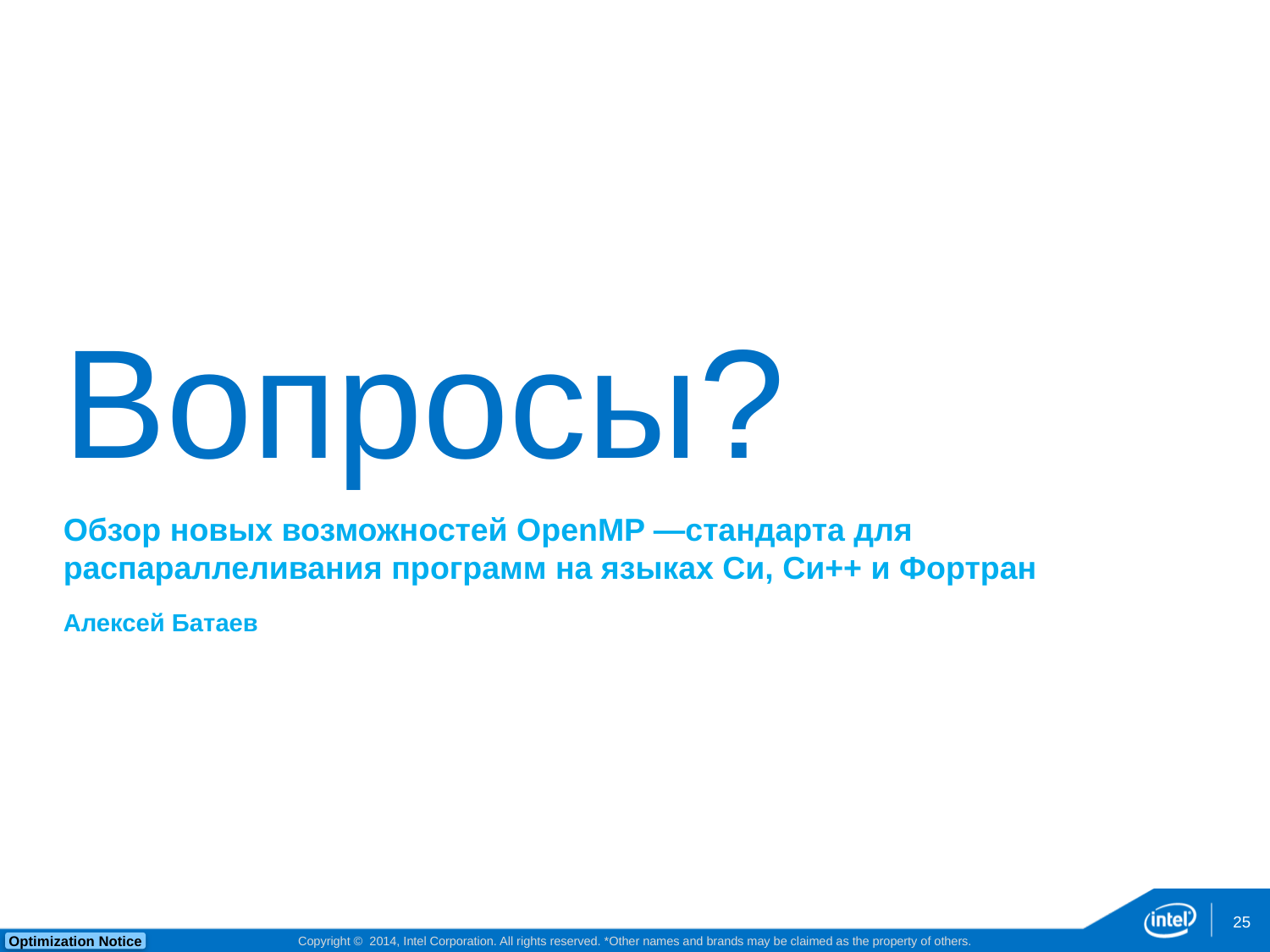

# Вопросы?
Обзор новых возможностей OpenMP —стандарта для распараллеливания программ на языках Си, Си++ и Фортран
Алексей Батаев

25